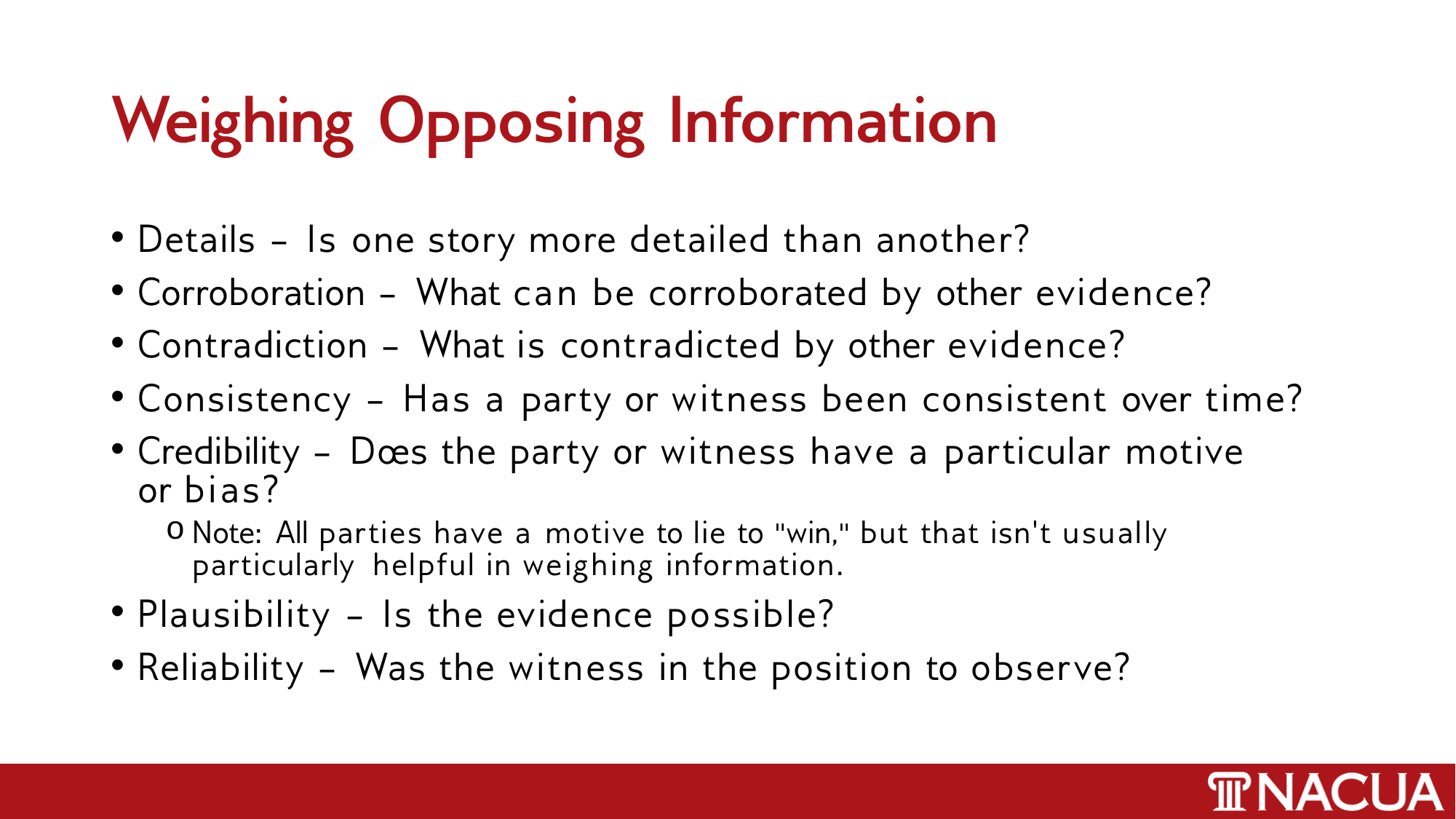

# Weighing Opposing Information
Details – Is one story more detailed than another?
Corroboration – What can be corroborated by other evidence?
Contradiction – What is contradicted by other evidence?
Consistency – Has a party or witness been consistent over time?
Credibility – Does the party or witness have a particular motive or bias?
Note:	All parties have a motive to lie to "win," but that isn't usually particularly 	helpful in weighing information.
Plausibility – Is the evidence possible?
Reliability – Was the witness in the position to observe?